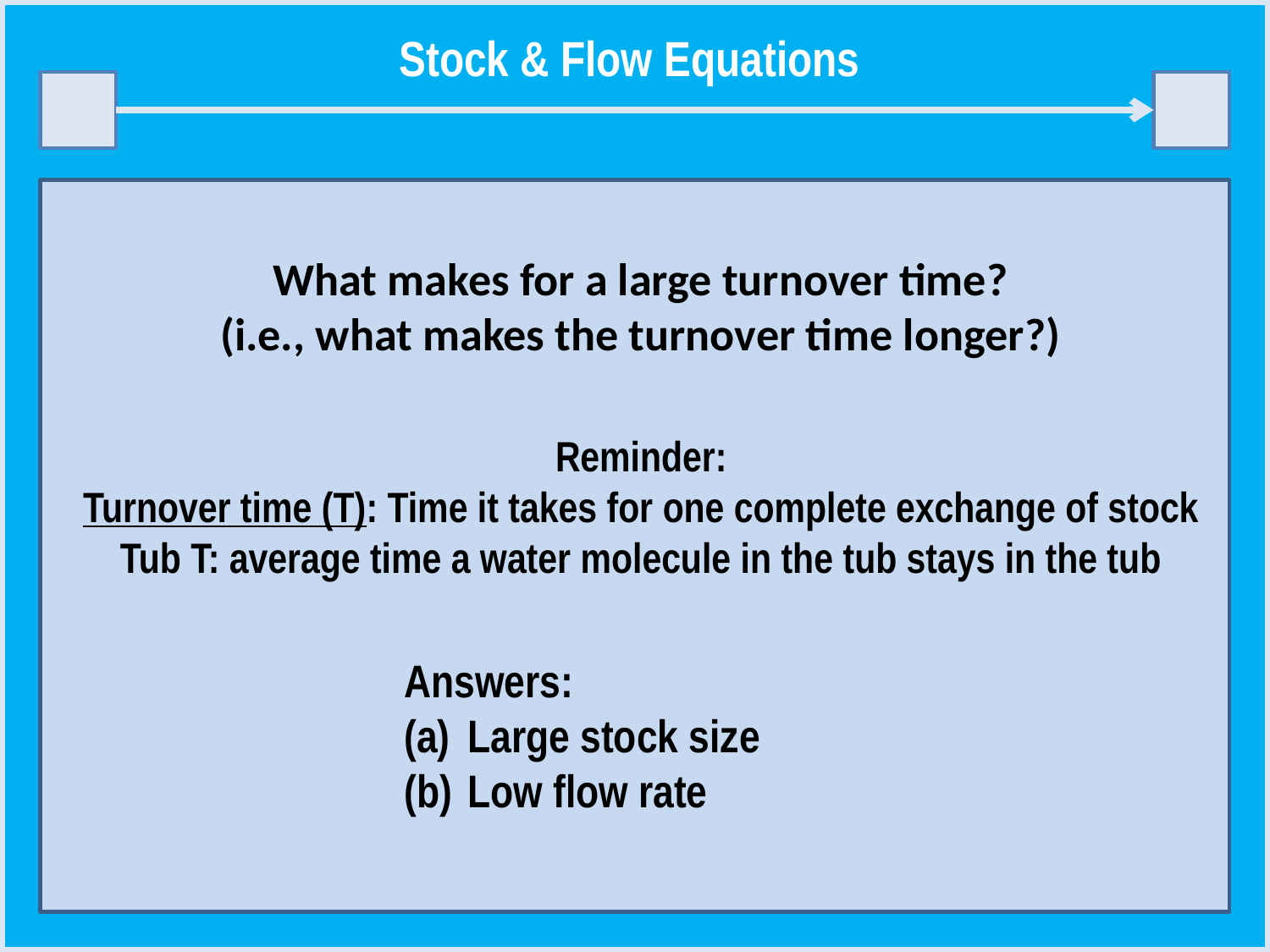

Stock & Flow Equations

What makes for a large turnover time?
(i.e., what makes the turnover time longer?)
Reminder:
Turnover time (T): Time it takes for one complete exchange of stock
Tub T: average time a water molecule in the tub stays in the tub
Answers:
Large stock size
Low flow rate